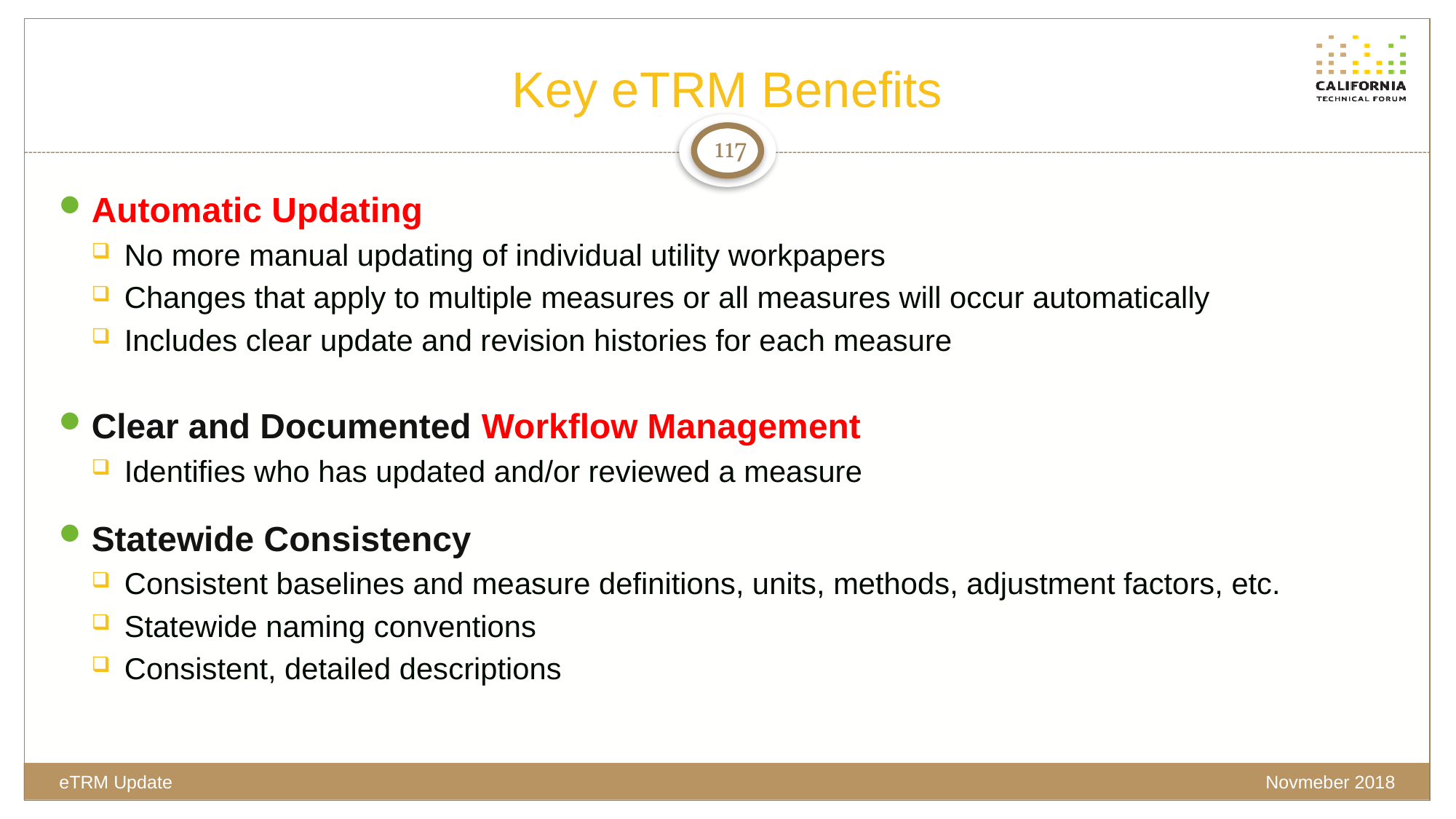

# Key eTRM Benefits
117
Automatic Updating
No more manual updating of individual utility workpapers
Changes that apply to multiple measures or all measures will occur automatically
Includes clear update and revision histories for each measure

Clear and Documented Workflow Management
Identifies who has updated and/or reviewed a measure

Statewide Consistency
Consistent baselines and measure definitions, units, methods, adjustment factors, etc.
Statewide naming conventions
Consistent, detailed descriptions
Novmeber 2018
eTRM Update